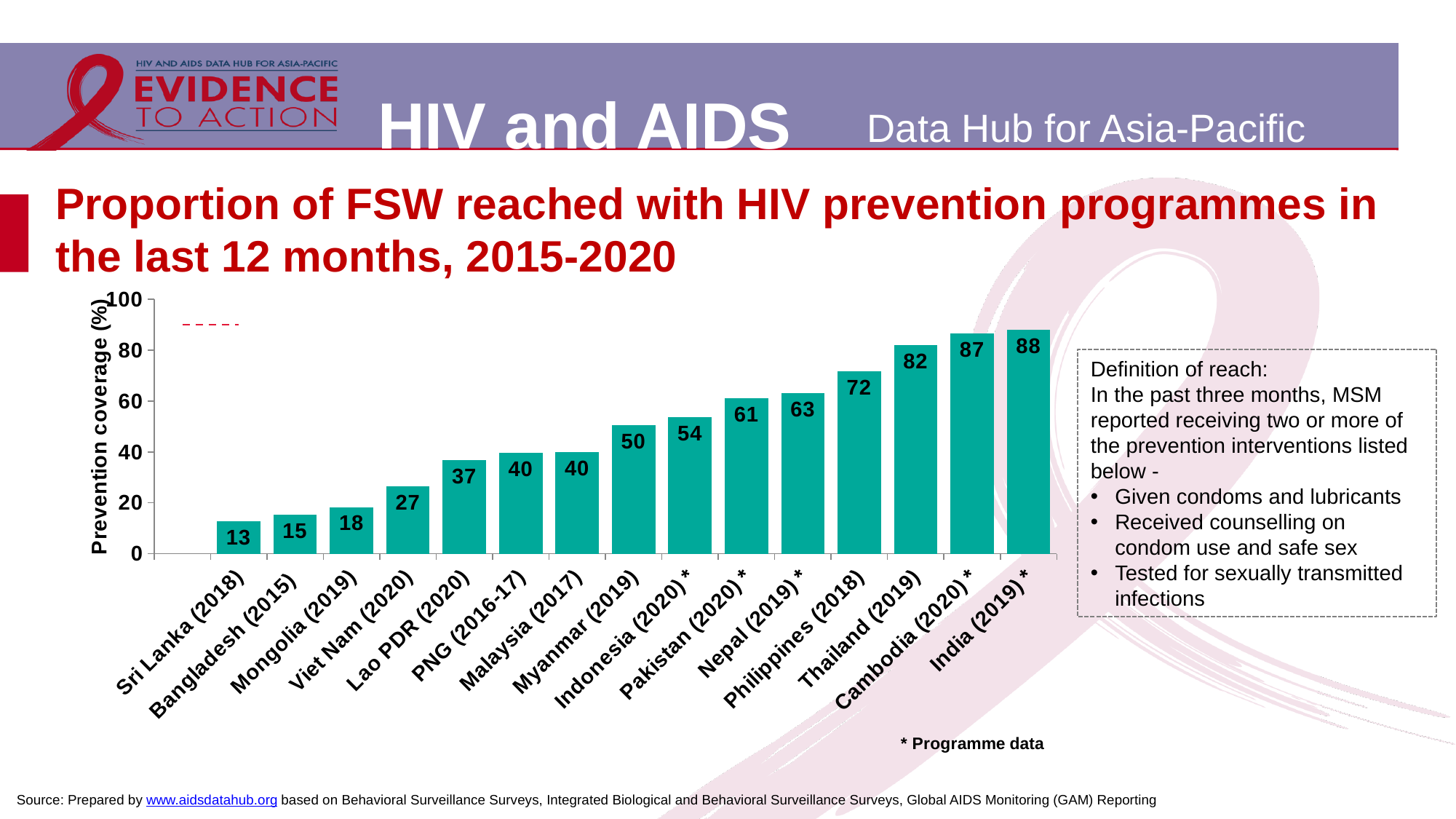

# Proportion of FSW reached with HIV prevention programmes in the last 12 months, 2015-2020

[unsupported chart]

Definition of reach:
In the past three months, MSM reported receiving two or more of the prevention interventions listed below -
Given condoms and lubricants
Received counselling on condom use and safe sex
Tested for sexually transmitted infections
Source: Prepared by www.aidsdatahub.org based on Behavioral Surveillance Surveys, Integrated Biological and Behavioral Surveillance Surveys, Global AIDS Monitoring (GAM) Reporting